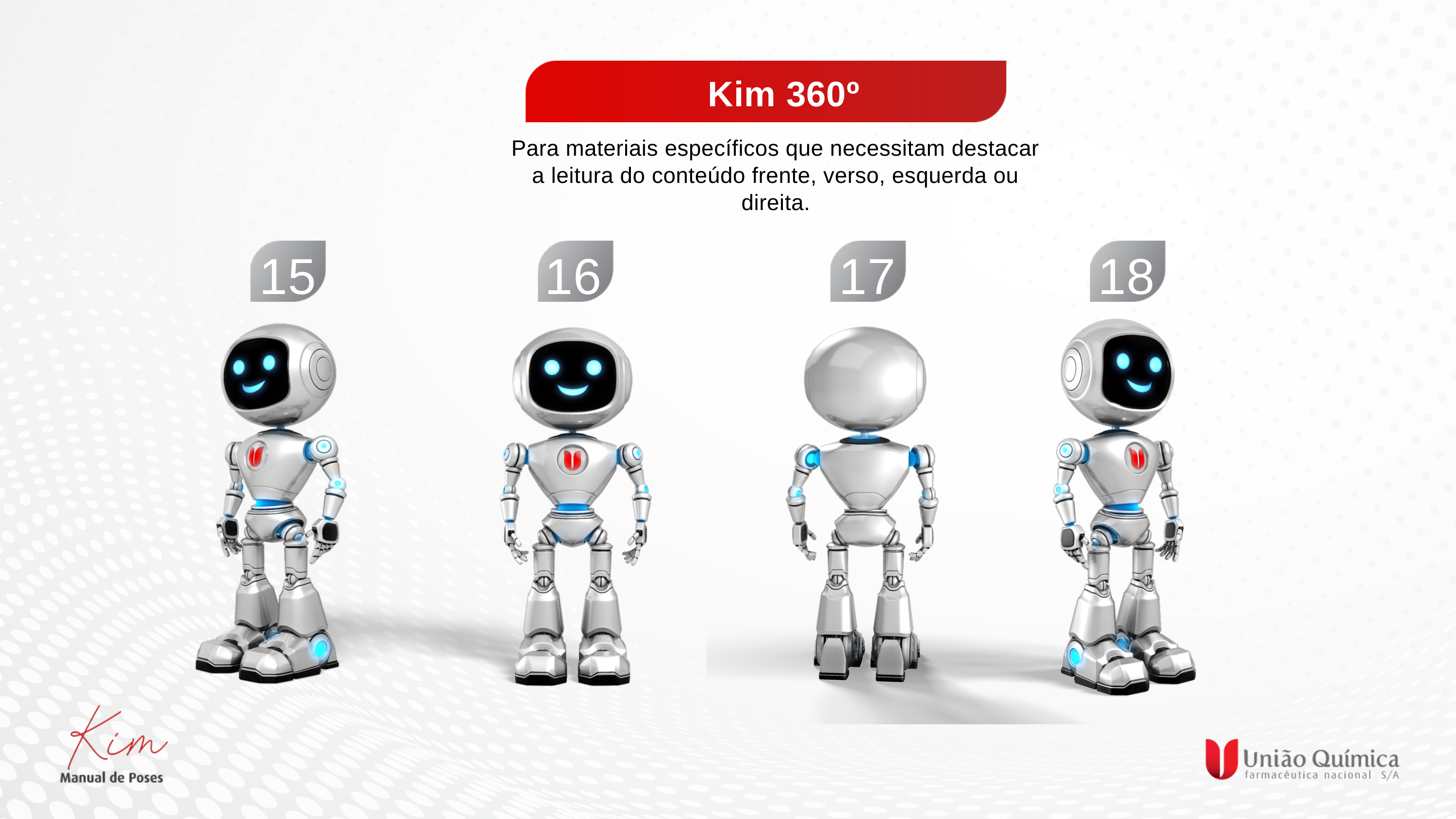

Kim 360º

Para materiais específicos que necessitam destacar a leitura do conteúdo frente, verso, esquerda ou direita.
15
16
17
18